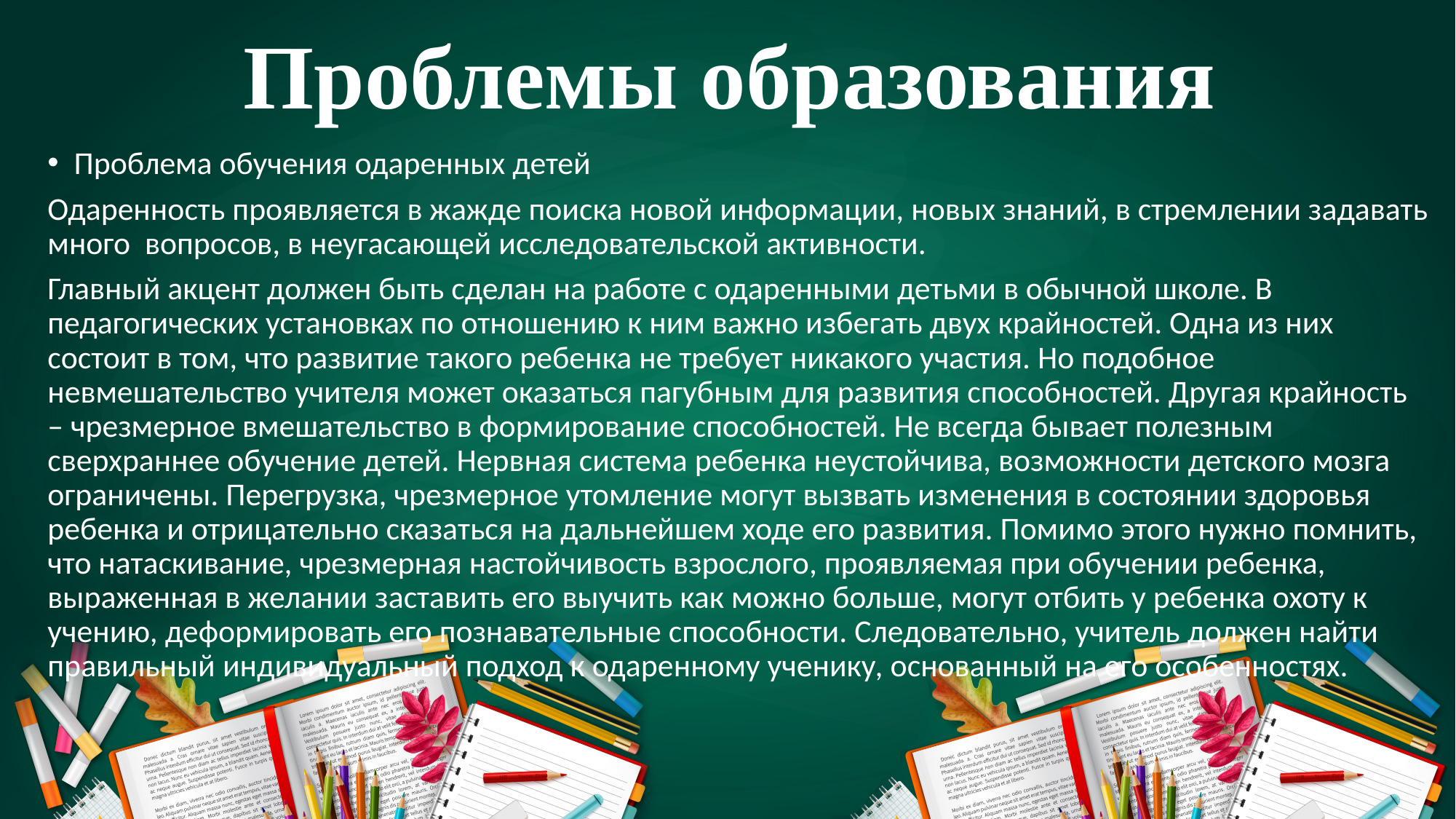

# Проблемы образования
Проблема обучения одаренных детей
Одаренность проявляется в жажде поиска новой информации, новых знаний, в стремлении задавать много  вопросов, в неугасающей исследовательской активности.
Главный акцент должен быть сделан на работе с одаренными детьми в обычной школе. В педагогических установках по отношению к ним важно избегать двух крайностей. Одна из них состоит в том, что развитие такого ребенка не требует никакого участия. Но подобное невмешательство учителя может оказаться пагубным для развития способностей. Другая крайность – чрезмерное вмешательство в формирование способностей. Не всегда бывает полезным сверхраннее обучение детей. Нервная система ребенка неустойчива, возможности детского мозга ограничены. Перегрузка, чрезмерное утомление могут вызвать изменения в состоянии здоровья ребенка и отрицательно сказаться на дальнейшем ходе его развития. Помимо этого нужно помнить, что натаскивание, чрезмерная настойчивость взрослого, проявляемая при обучении ребенка, выраженная в желании заставить его выучить как можно больше, могут отбить у ребенка охоту к учению, деформировать его познавательные способности. Следовательно, учитель должен найти правильный индивидуальный подход к одаренному ученику, основанный на его особенностях.